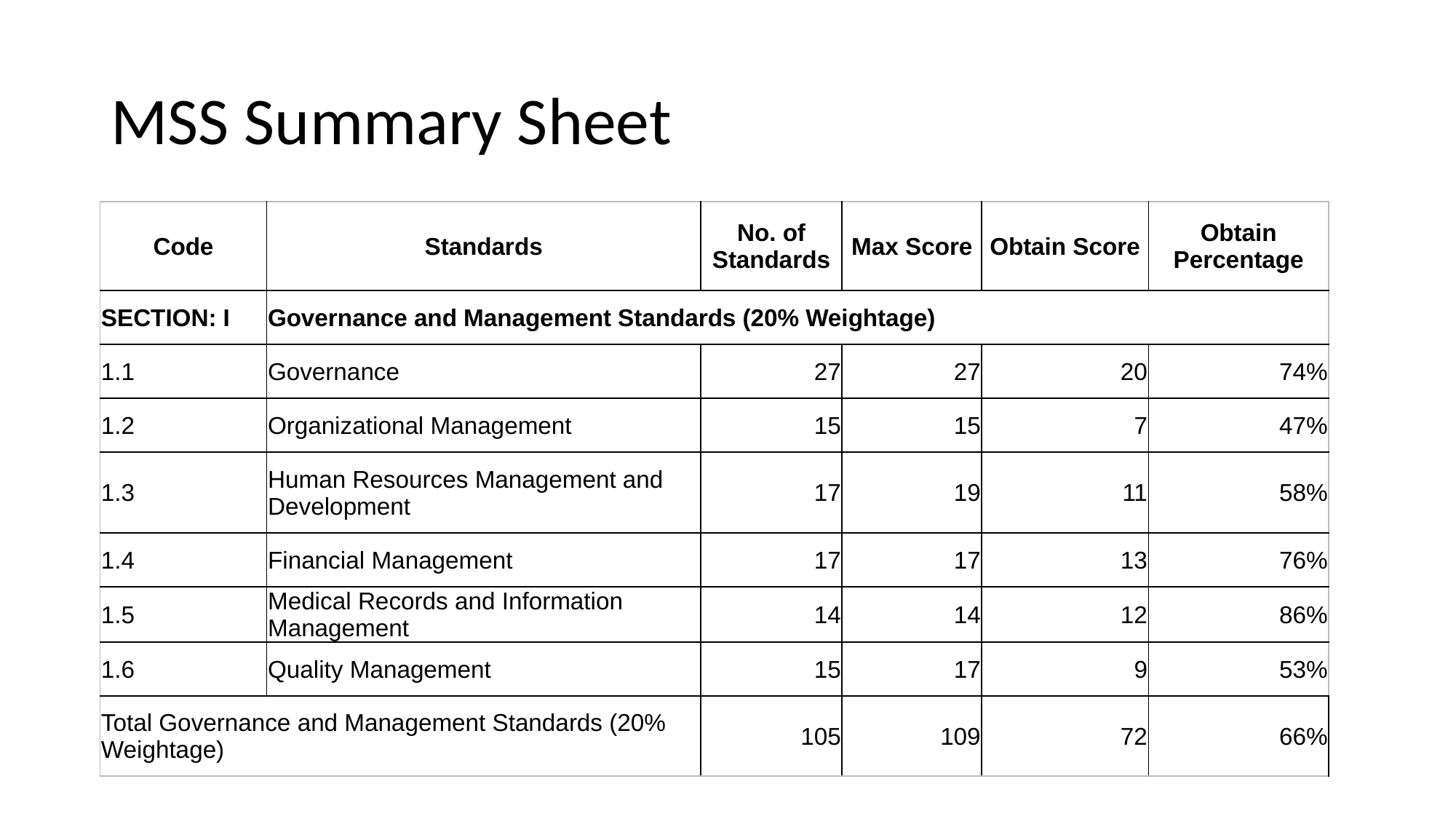

# MSS Summary Sheet
| Code | Standards | No. of Standards | Max Score | Obtain Score | Obtain Percentage |
| --- | --- | --- | --- | --- | --- |
| SECTION: I | Governance and Management Standards (20% Weightage) |  |  |  |  |
| 1.1 | Governance | 27 | 27 | 20 | 74% |
| 1.2 | Organizational Management | 15 | 15 | 7 | 47% |
| 1.3 | Human Resources Management and Development | 17 | 19 | 11 | 58% |
| 1.4 | Financial Management | 17 | 17 | 13 | 76% |
| 1.5 | Medical Records and Information Management | 14 | 14 | 12 | 86% |
| 1.6 | Quality Management | 15 | 17 | 9 | 53% |
| Total Governance and Management Standards (20% Weightage) |  | 105 | 109 | 72 | 66% |